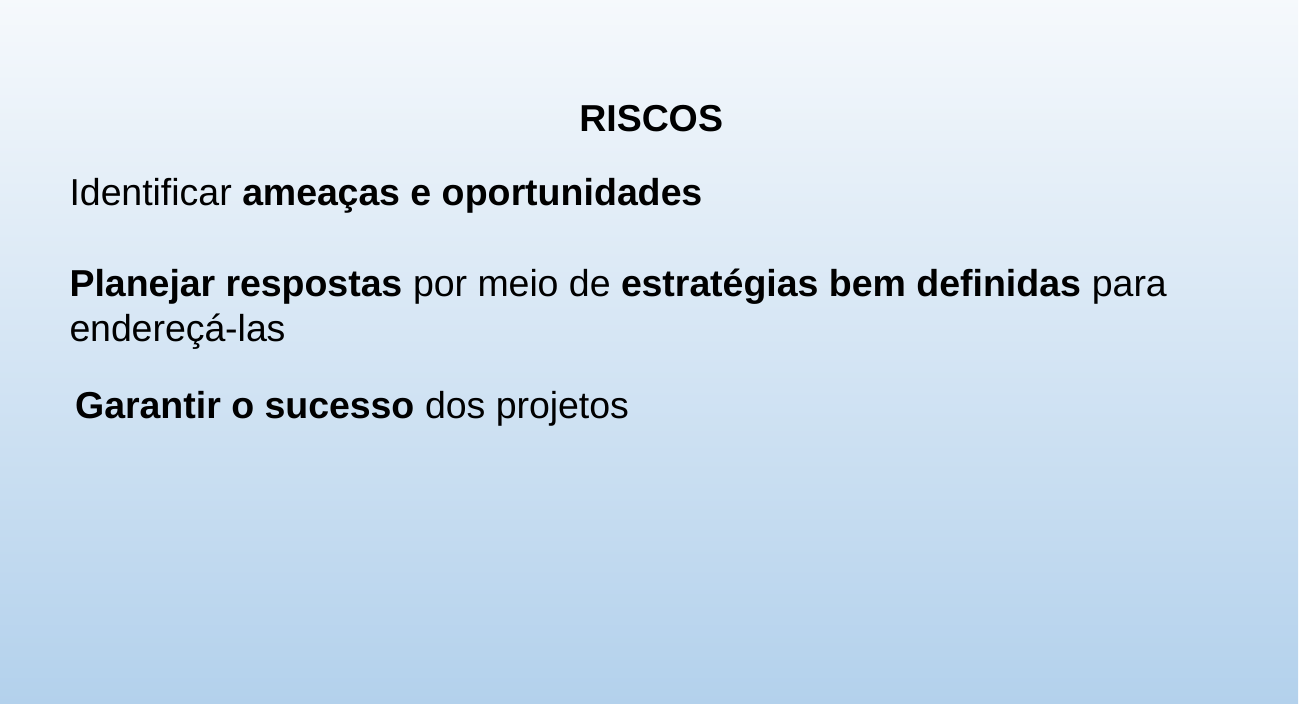

RISCOS
Identificar ameaças e oportunidades
Planejar respostas por meio de estratégias bem definidas para endereçá-las
Garantir o sucesso dos projetos